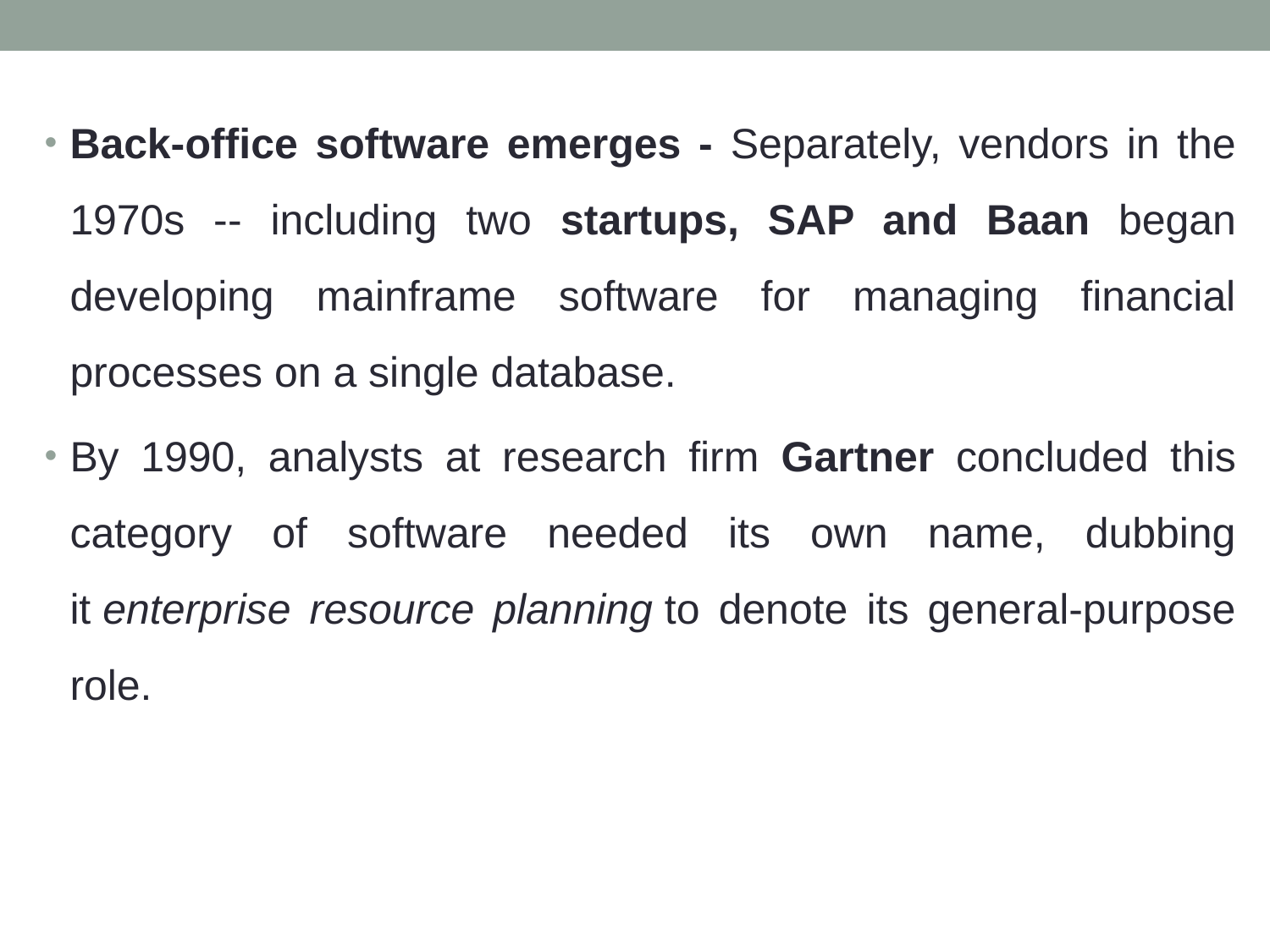

Back-office software emerges - Separately, vendors in the 1970s -- including two startups, SAP and Baan began developing mainframe software for managing financial processes on a single database.
By 1990, analysts at research firm Gartner concluded this category of software needed its own name, dubbing it enterprise resource planning to denote its general-purpose role.